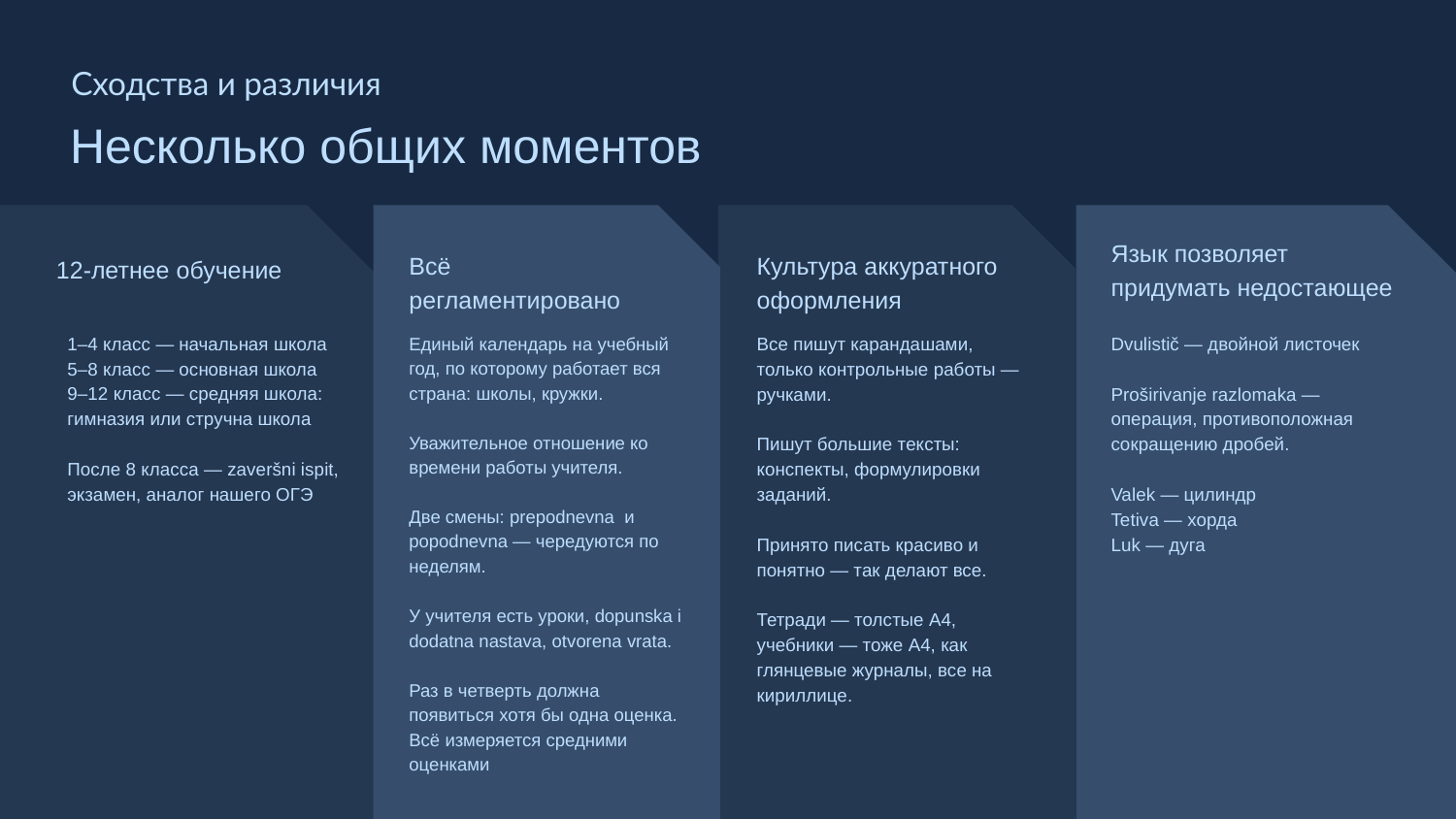

Сходства и различия
# Несколько общих моментов

Всё регламентировано
Культура аккуратного оформления
12-летнее обучение
Язык позволяет придумать недостающее
1–4 класс — начальная школа
5–8 класс — основная школа
9–12 класс — средняя школа: гимназия или стручна школа

После 8 класса — zaveršni ispit, экзамен, аналог нашего ОГЭ
Единый календарь на учебный год, по которому работает вся страна: школы, кружки.

Уважительное отношение ко времени работы учителя.

Две смены: prepodnevna  и popodnevna — чередуются по неделям.

У учителя есть уроки, dopunska i dodatna nastava, otvorena vrata.

Раз в четверть должна появиться хотя бы одна оценка. Всё измеряется средними оценками
Все пишут карандашами, только контрольные работы — ручками.

Пишут большие тексты: конспекты, формулировки заданий.

Принято писать красиво и понятно — так делают все.

Тетради — толстые А4, учебники — тоже А4, как глянцевые журналы, все на кириллице.
Dvulistič — двойной листочек

Proširivanje razlomaka — операция, противоположная сокращению дробей.

Valek — цилиндр
Tetiva — хорда
Luk — дуга